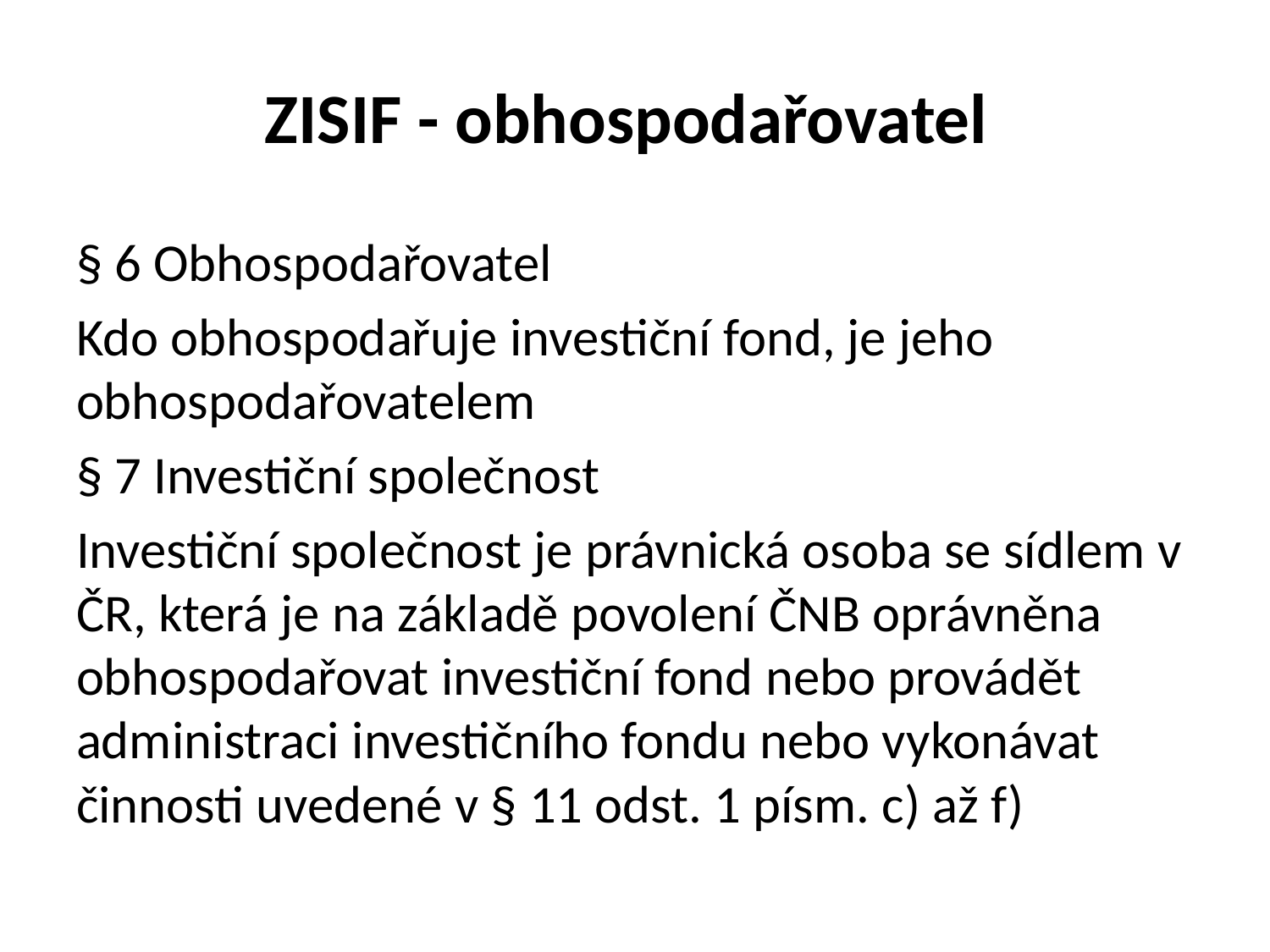

# ZISIF - obhospodařovatel
§ 6 Obhospodařovatel
Kdo obhospodařuje investiční fond, je jeho obhospodařovatelem
§ 7 Investiční společnost
Investiční společnost je právnická osoba se sídlem v ČR, která je na základě povolení ČNB oprávněna obhospodařovat investiční fond nebo provádět administraci investičního fondu nebo vykonávat činnosti uvedené v § 11 odst. 1 písm. c) až f)